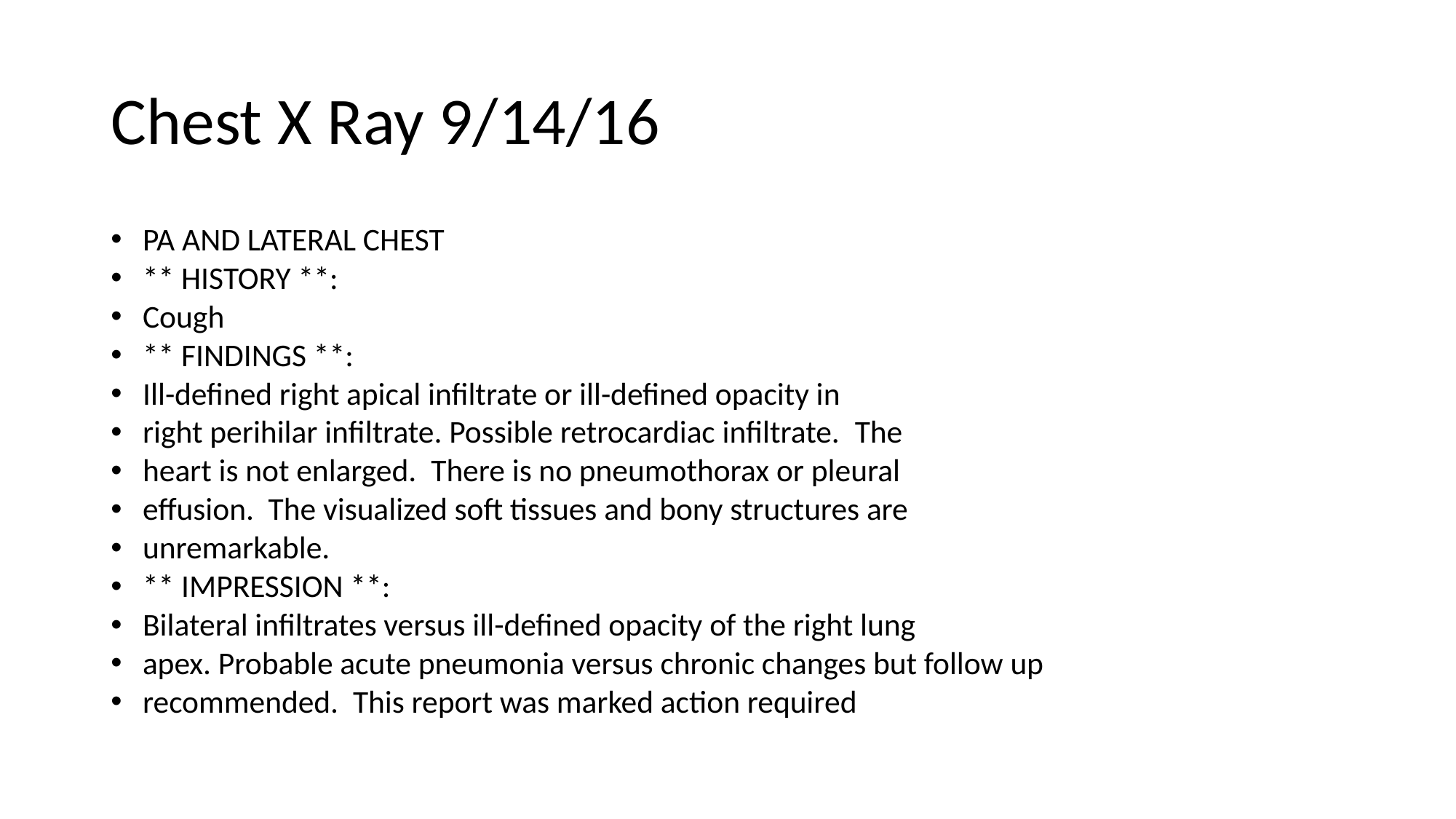

# Chest X Ray 9/14/16
PA AND LATERAL CHEST
** HISTORY **:
Cough
** FINDINGS **:
Ill-defined right apical infiltrate or ill-defined opacity in
right perihilar infiltrate. Possible retrocardiac infiltrate.  The
heart is not enlarged.  There is no pneumothorax or pleural
effusion.  The visualized soft tissues and bony structures are
unremarkable.
** IMPRESSION **:
Bilateral infiltrates versus ill-defined opacity of the right lung
apex. Probable acute pneumonia versus chronic changes but follow up
recommended.  This report was marked action required